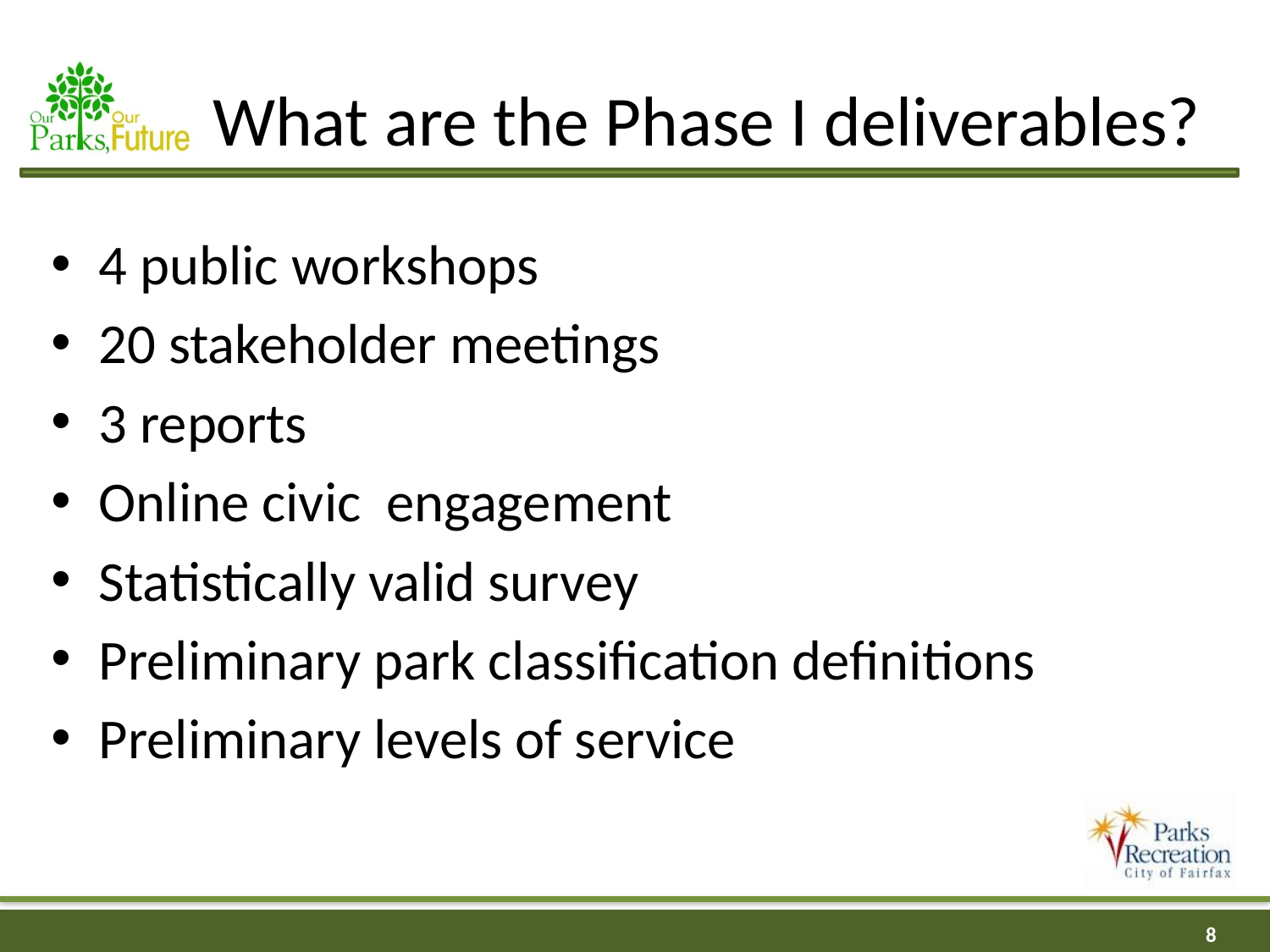

# What are the Phase I deliverables?
4 public workshops
20 stakeholder meetings
3 reports
Online civic  engagement
Statistically valid survey
Preliminary park classification definitions
Preliminary levels of service
8